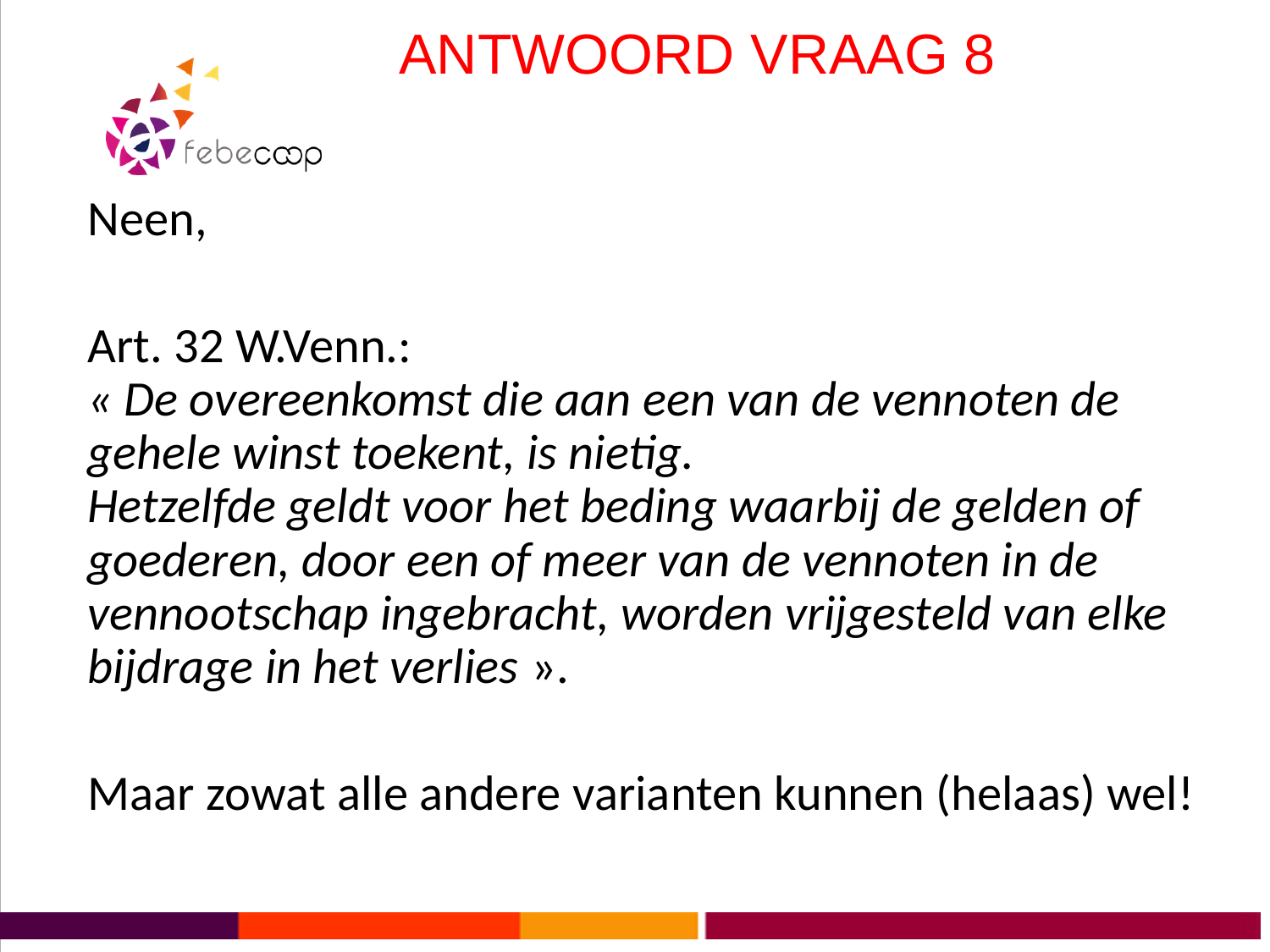

# ANTWOORD VRAAG 8
Neen,

Art. 32 W.Venn.:
« De overeenkomst die aan een van de vennoten de gehele winst toekent, is nietig.
Hetzelfde geldt voor het beding waarbij de gelden of goederen, door een of meer van de vennoten in de vennootschap ingebracht, worden vrijgesteld van elke bijdrage in het verlies ».

Maar zowat alle andere varianten kunnen (helaas) wel!